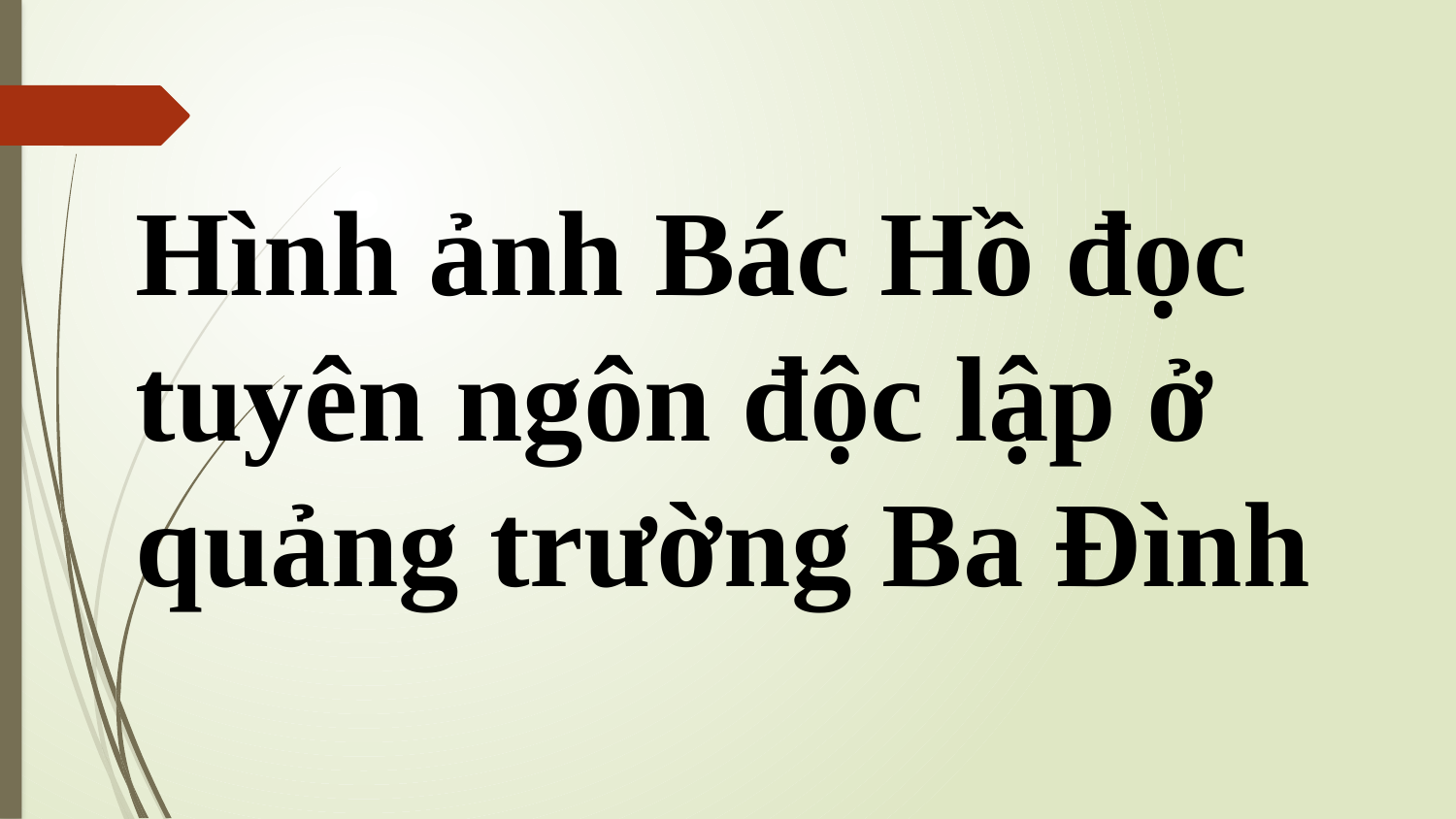

Hình ảnh Bác Hồ đọc tuyên ngôn độc lập ở quảng trường Ba Đình